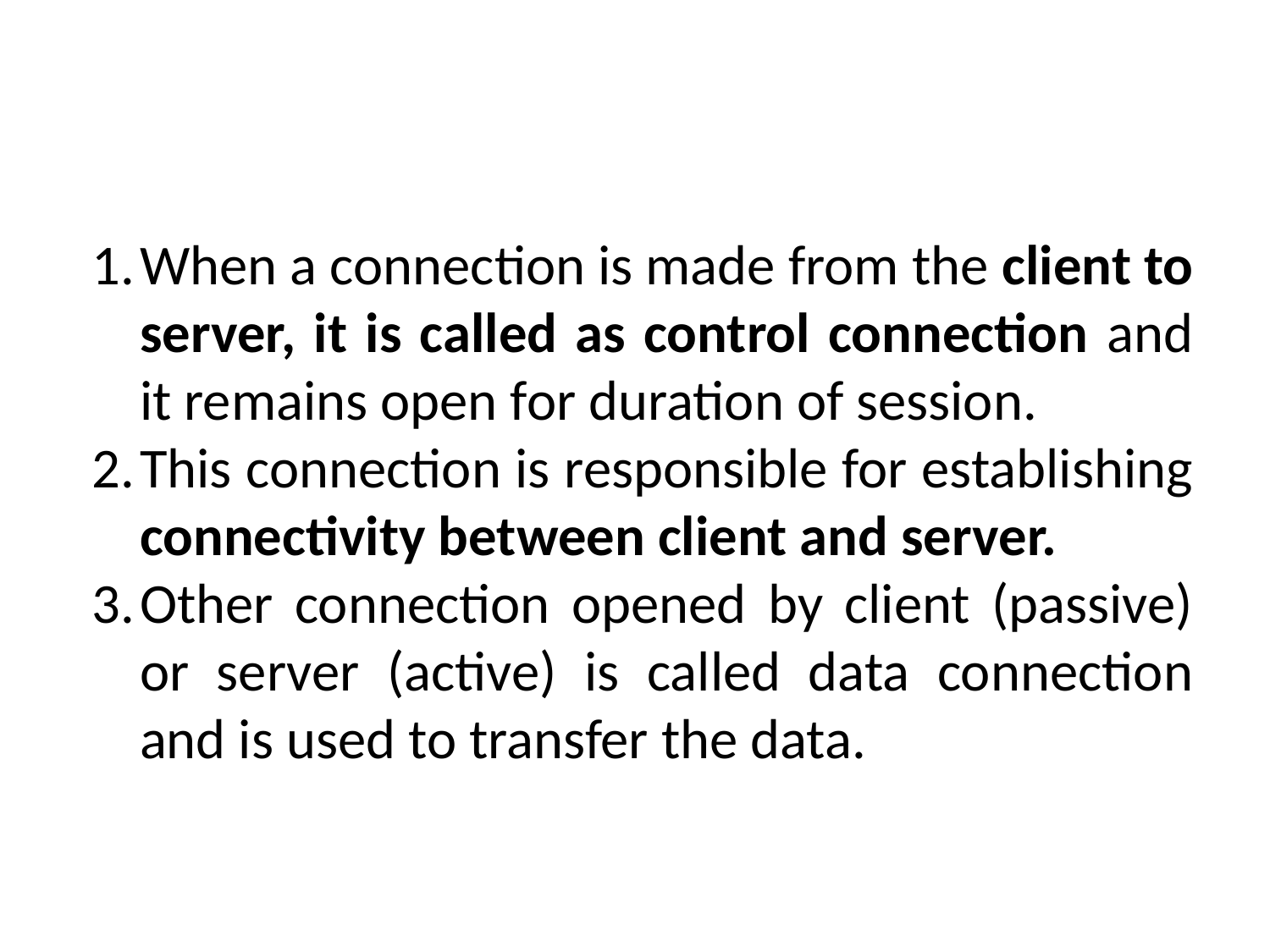

#
When a connection is made from the client to server, it is called as control connection and it remains open for duration of session.
This connection is responsible for establishing connectivity between client and server.
Other connection opened by client (passive) or server (active) is called data connection and is used to transfer the data.